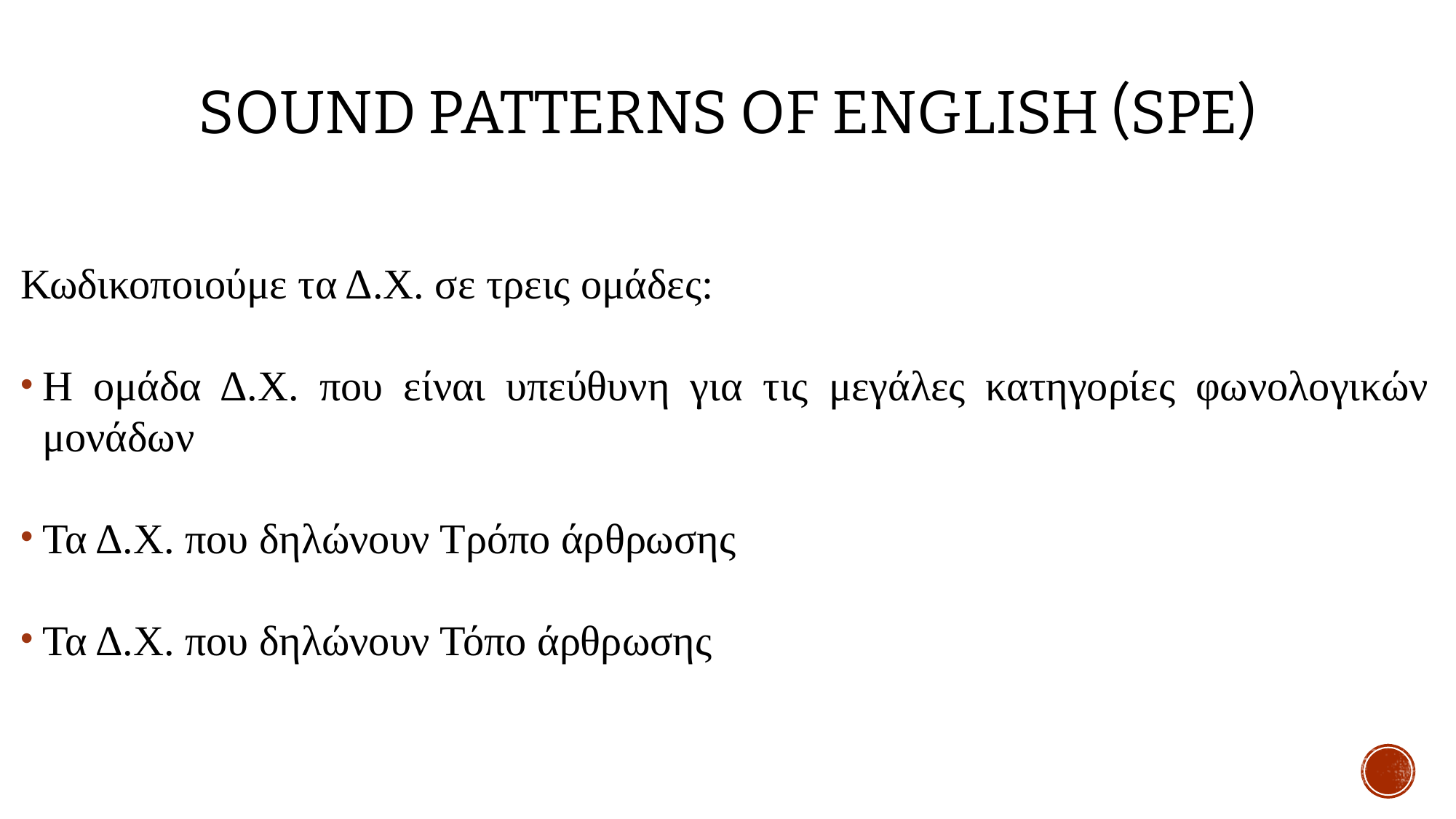

# Sound Patterns of English (SPE)
Κωδικοποιούμε τα Δ.Χ. σε τρεις ομάδες:

Η ομάδα Δ.Χ. που είναι υπεύθυνη για τις μεγάλες κατηγορίες φωνολογικών μονάδων

Τα Δ.Χ. που δηλώνουν Τρόπο άρθρωσης

Τα Δ.Χ. που δηλώνουν Τόπο άρθρωσης